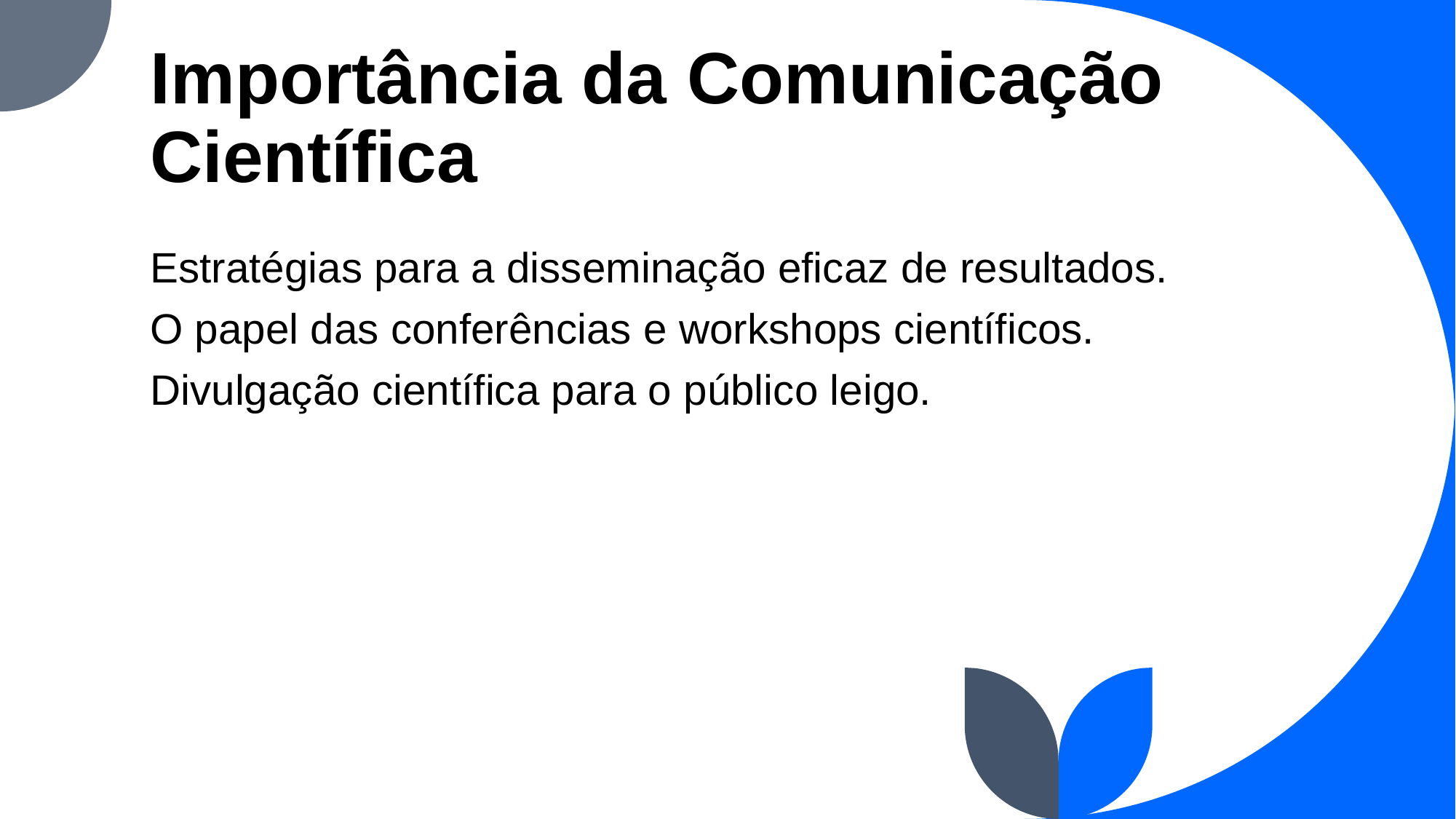

# Importância da Comunicação Científica
Estratégias para a disseminação eficaz de resultados.
O papel das conferências e workshops científicos.
Divulgação científica para o público leigo.